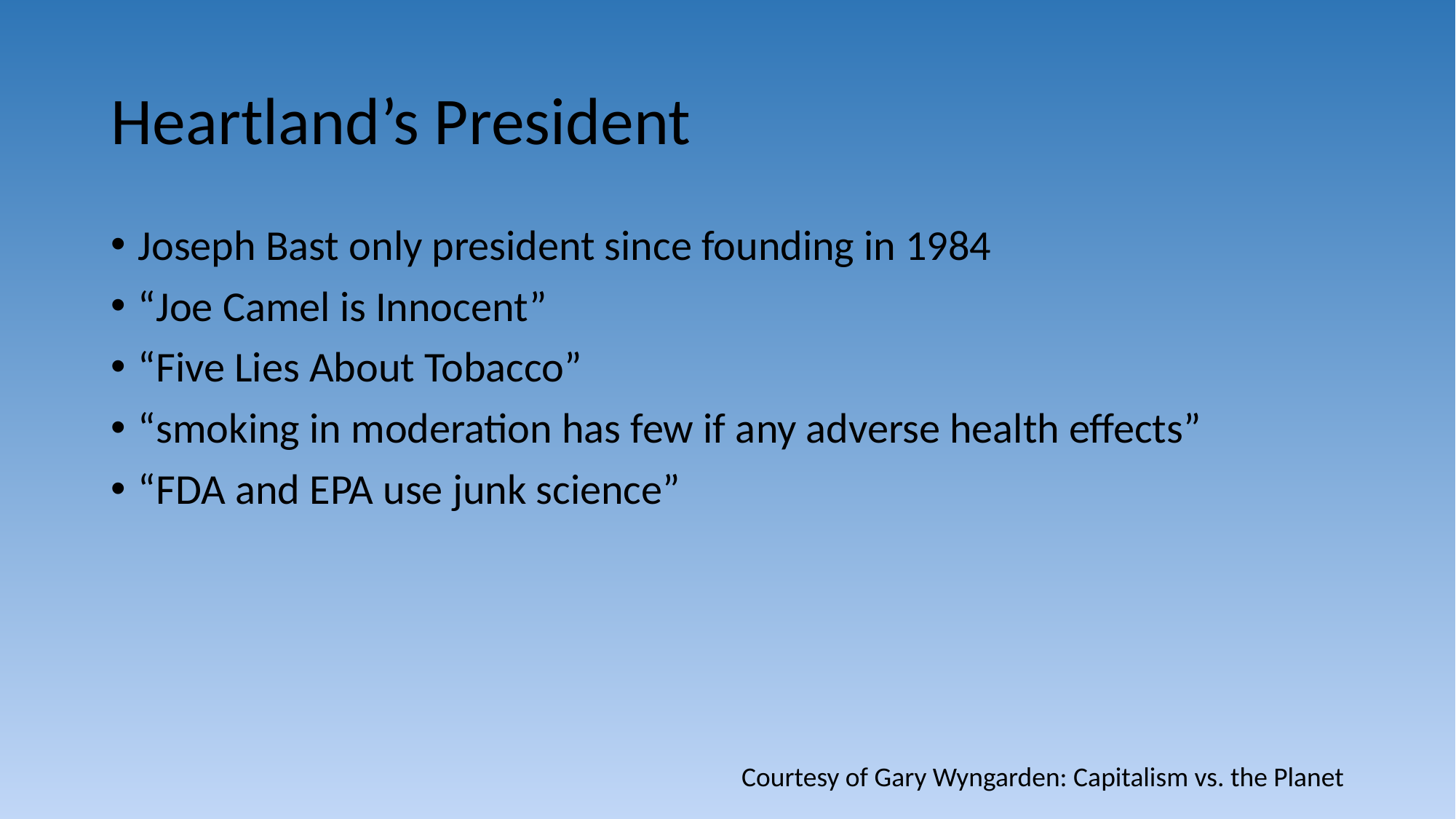

# Heartland’s President
Joseph Bast only president since founding in 1984
“Joe Camel is Innocent”
“Five Lies About Tobacco”
“smoking in moderation has few if any adverse health effects”
“FDA and EPA use junk science”
Courtesy of Gary Wyngarden: Capitalism vs. the Planet